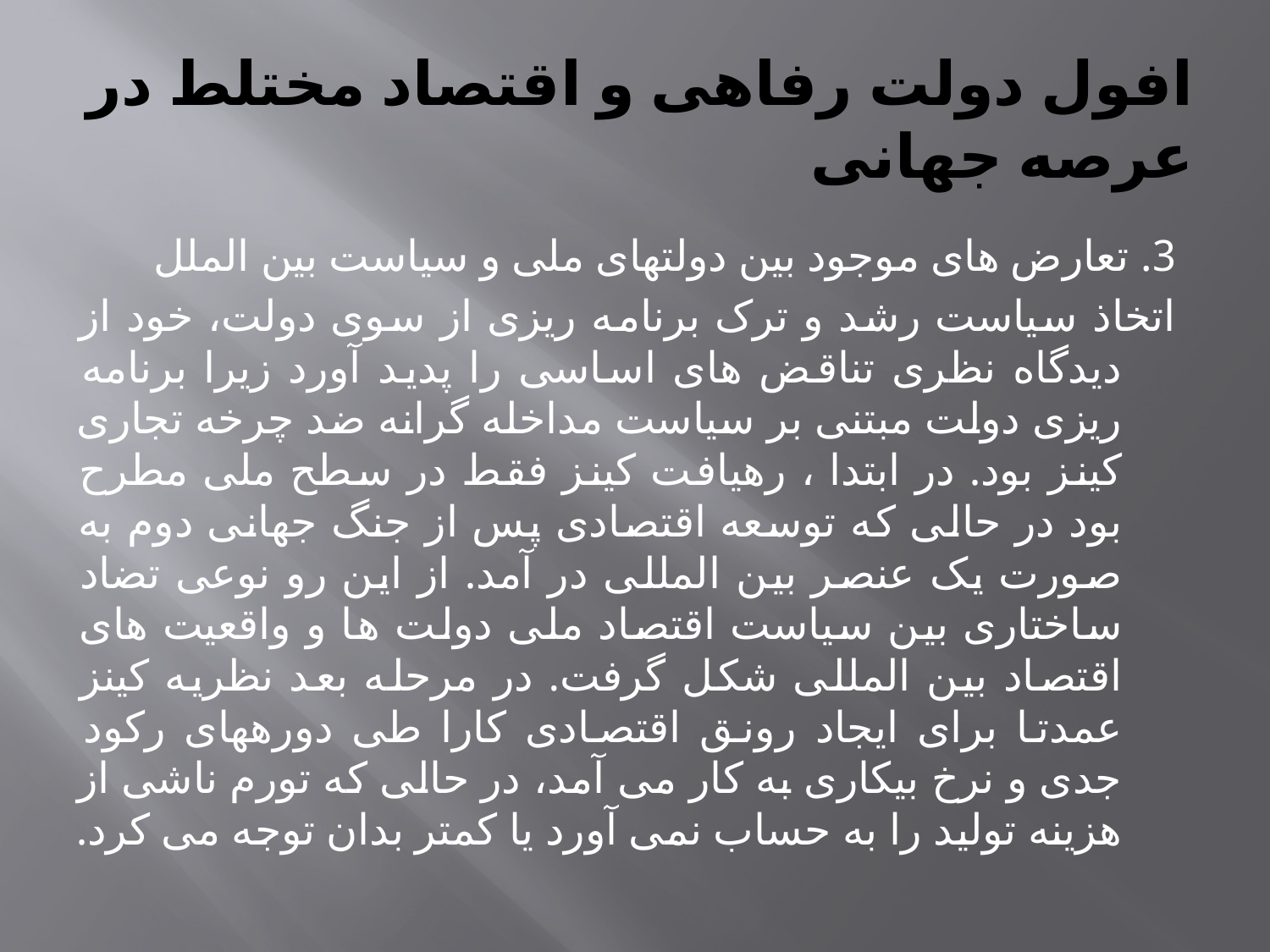

# افول دولت رفاهی و اقتصاد مختلط در عرصه جهانی
3. تعارض های موجود بین دولتهای ملی و سیاست بین الملل
اتخاذ سیاست رشد و ترک برنامه ریزی از سوی دولت، خود از دیدگاه نظری تناقض های اساسی را پدید آورد زیرا برنامه ریزی دولت مبتنی بر سیاست مداخله گرانه ضد چرخه تجاری کینز بود. در ابتدا ، رهیافت کینز فقط در سطح ملی مطرح بود در حالی که توسعه اقتصادی پس از جنگ جهانی دوم به صورت یک عنصر بین المللی در آمد. از این رو نوعی تضاد ساختاری بین سیاست اقتصاد ملی دولت ها و واقعیت های اقتصاد بین المللی شکل گرفت. در مرحله بعد نظریه کینز عمدتا برای ایجاد رونق اقتصادی کارا طی دورههای رکود جدی و نرخ بیکاری به کار می آمد، در حالی که تورم ناشی از هزینه تولید را به حساب نمی آورد یا کمتر بدان توجه می کرد.